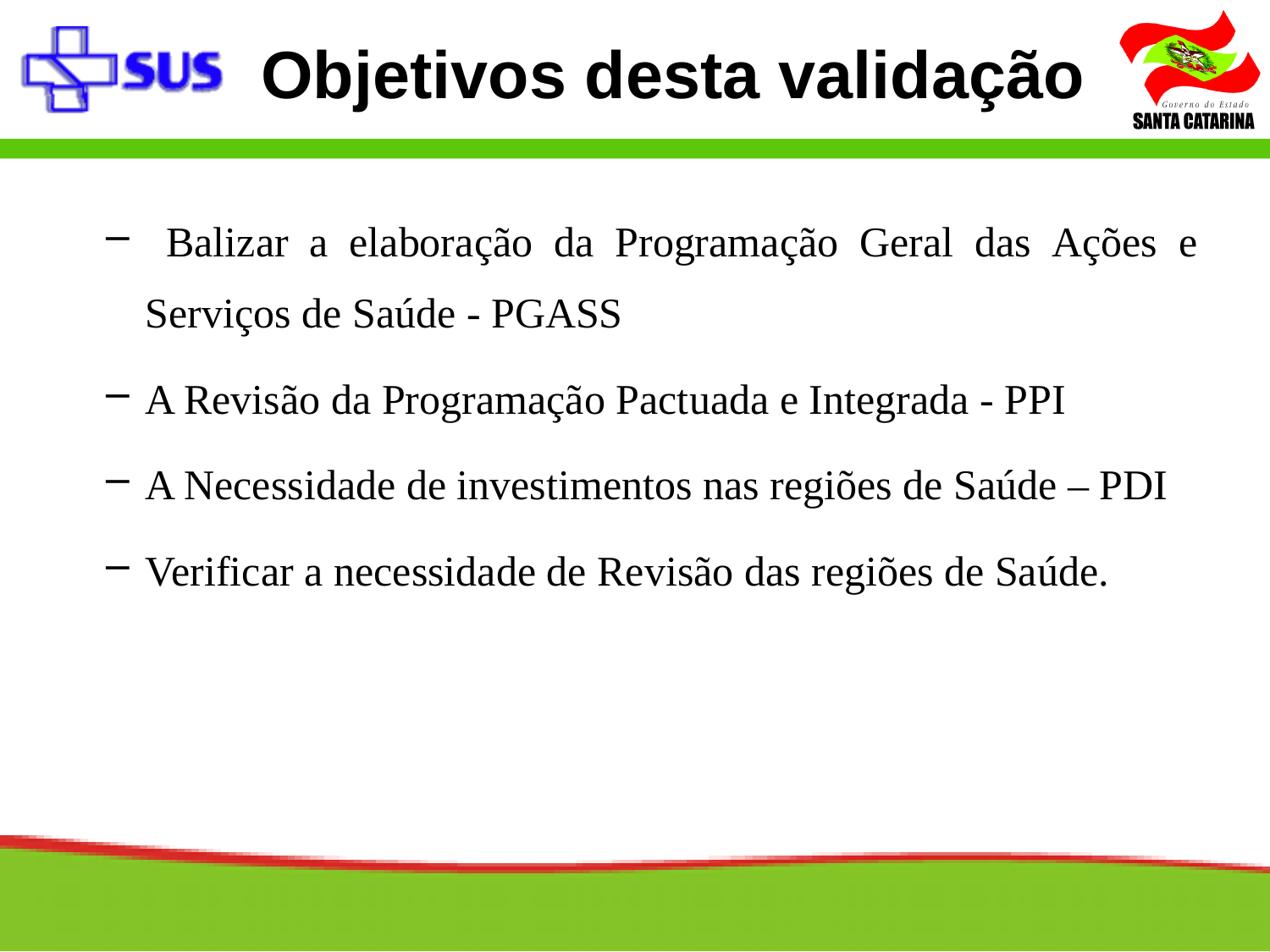

Objetivos desta validação
 Balizar a elaboração da Programação Geral das Ações e Serviços de Saúde - PGASS
A Revisão da Programação Pactuada e Integrada - PPI
A Necessidade de investimentos nas regiões de Saúde – PDI
Verificar a necessidade de Revisão das regiões de Saúde.